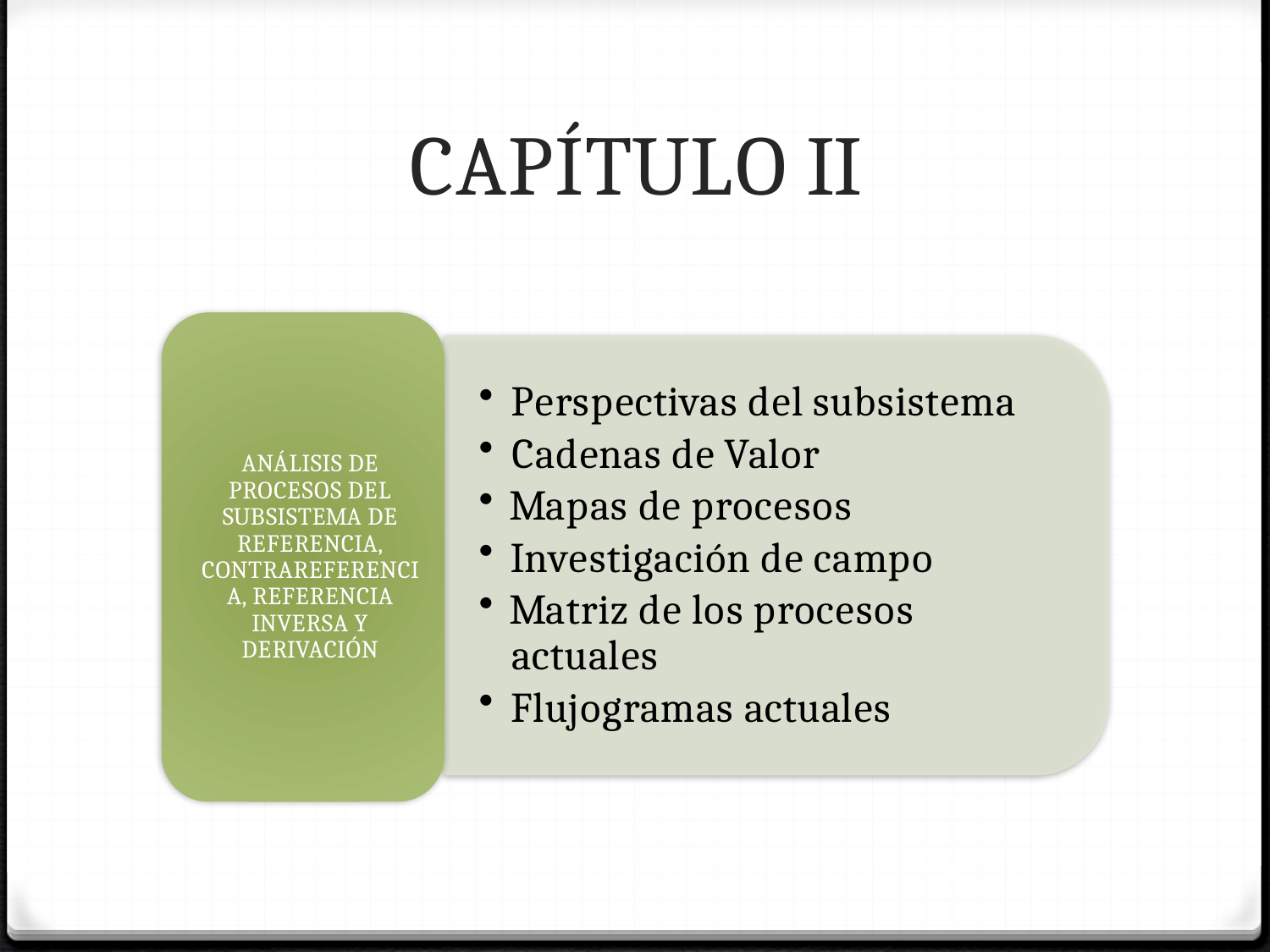

# CAPÍTULO II
Perspectivas del subsistema
Cadenas de Valor
Mapas de procesos
Investigación de campo
Matriz de los procesos actuales
Flujogramas actuales
ANÁLISIS DE PROCESOS DEL SUBSISTEMA DE REFERENCIA, CONTRAREFERENCIA, REFERENCIA INVERSA Y DERIVACIÓN